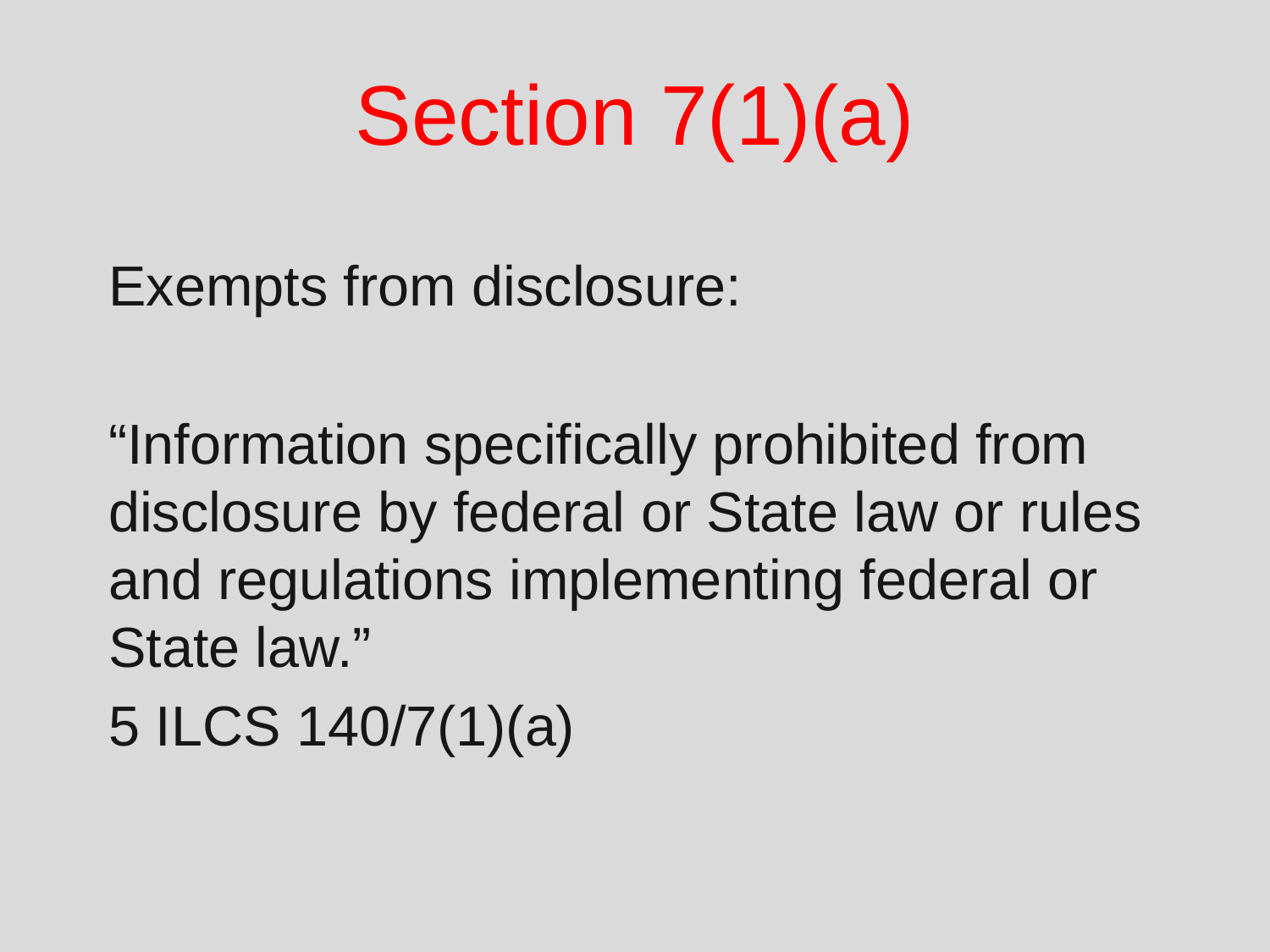

# Section 7(1)(a)
	Exempts from disclosure:

	“Information specifically prohibited from disclosure by federal or State law or rules and regulations implementing federal or State law.”
	5 ILCS 140/7(1)(a)